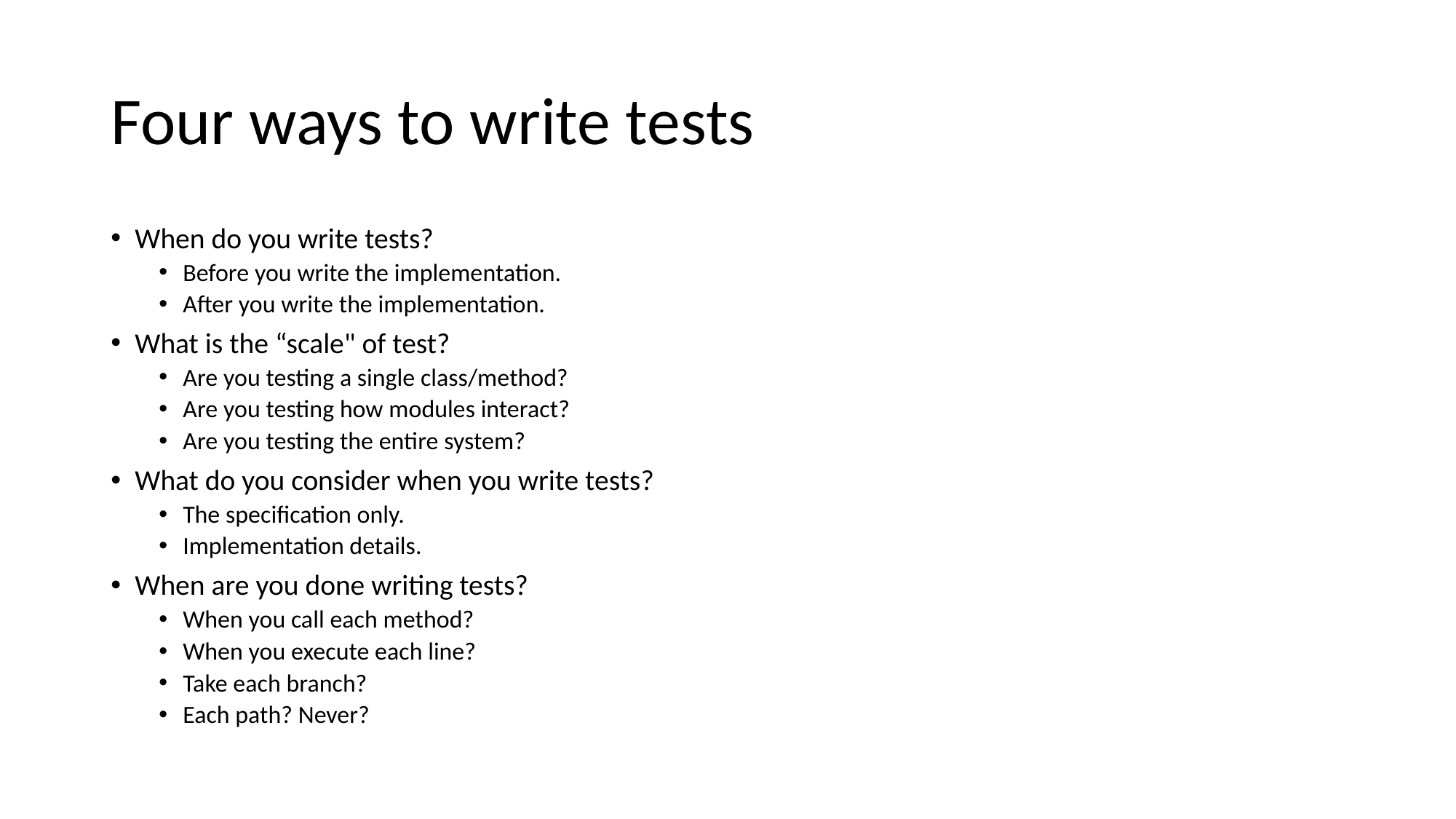

# Four ways to write tests
When do you write tests?
Before you write the implementation.
After you write the implementation.
What is the “scale" of test?
Are you testing a single class/method?
Are you testing how modules interact?
Are you testing the entire system?
What do you consider when you write tests?
The specification only.
Implementation details.
When are you done writing tests?
When you call each method?
When you execute each line?
Take each branch?
Each path? Never?